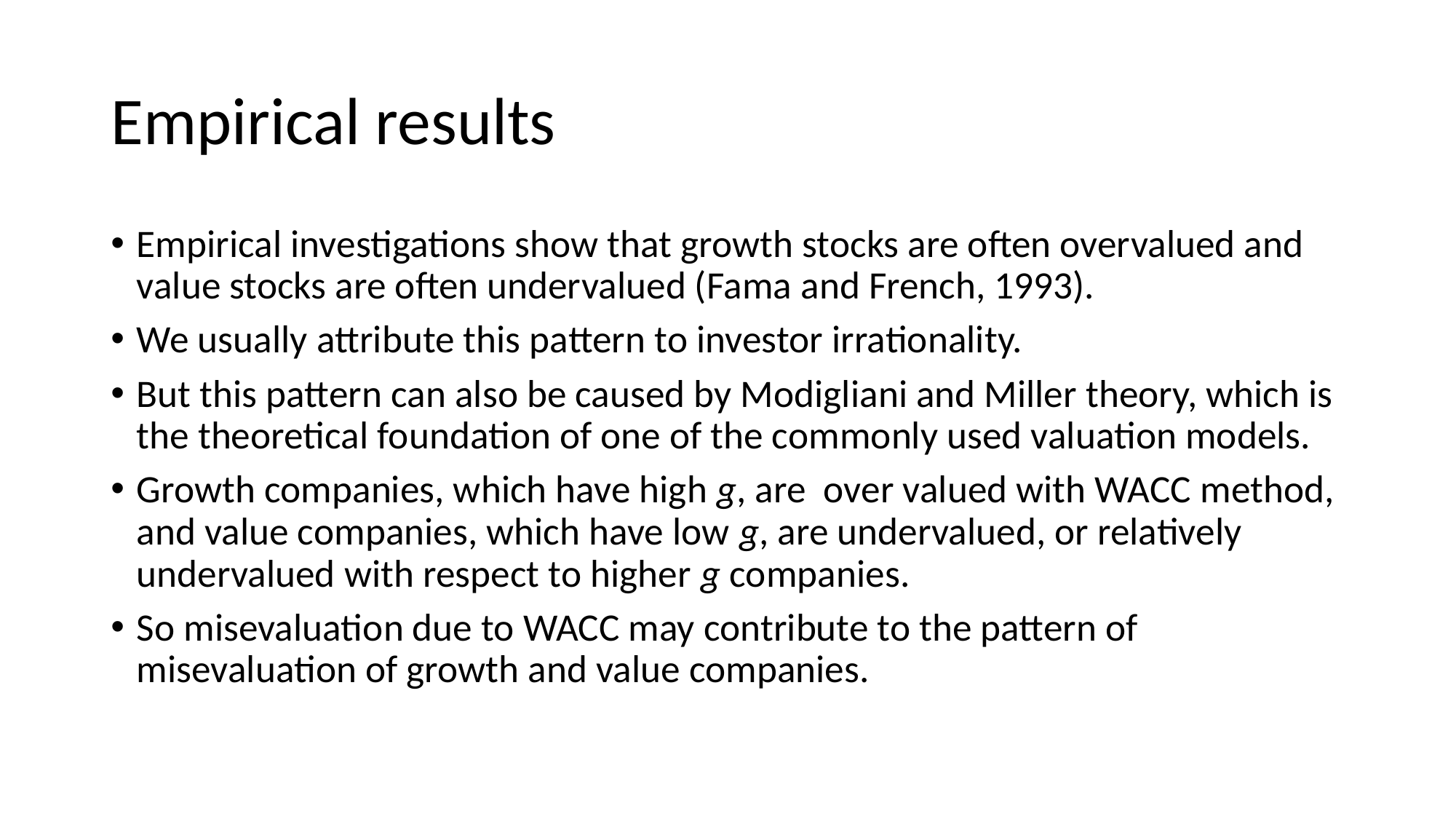

# Empirical results
Empirical investigations show that growth stocks are often overvalued and value stocks are often undervalued (Fama and French, 1993).
We usually attribute this pattern to investor irrationality.
But this pattern can also be caused by Modigliani and Miller theory, which is the theoretical foundation of one of the commonly used valuation models.
Growth companies, which have high g, are  over valued with WACC method, and value companies, which have low g, are undervalued, or relatively undervalued with respect to higher g companies.
So misevaluation due to WACC may contribute to the pattern of misevaluation of growth and value companies.